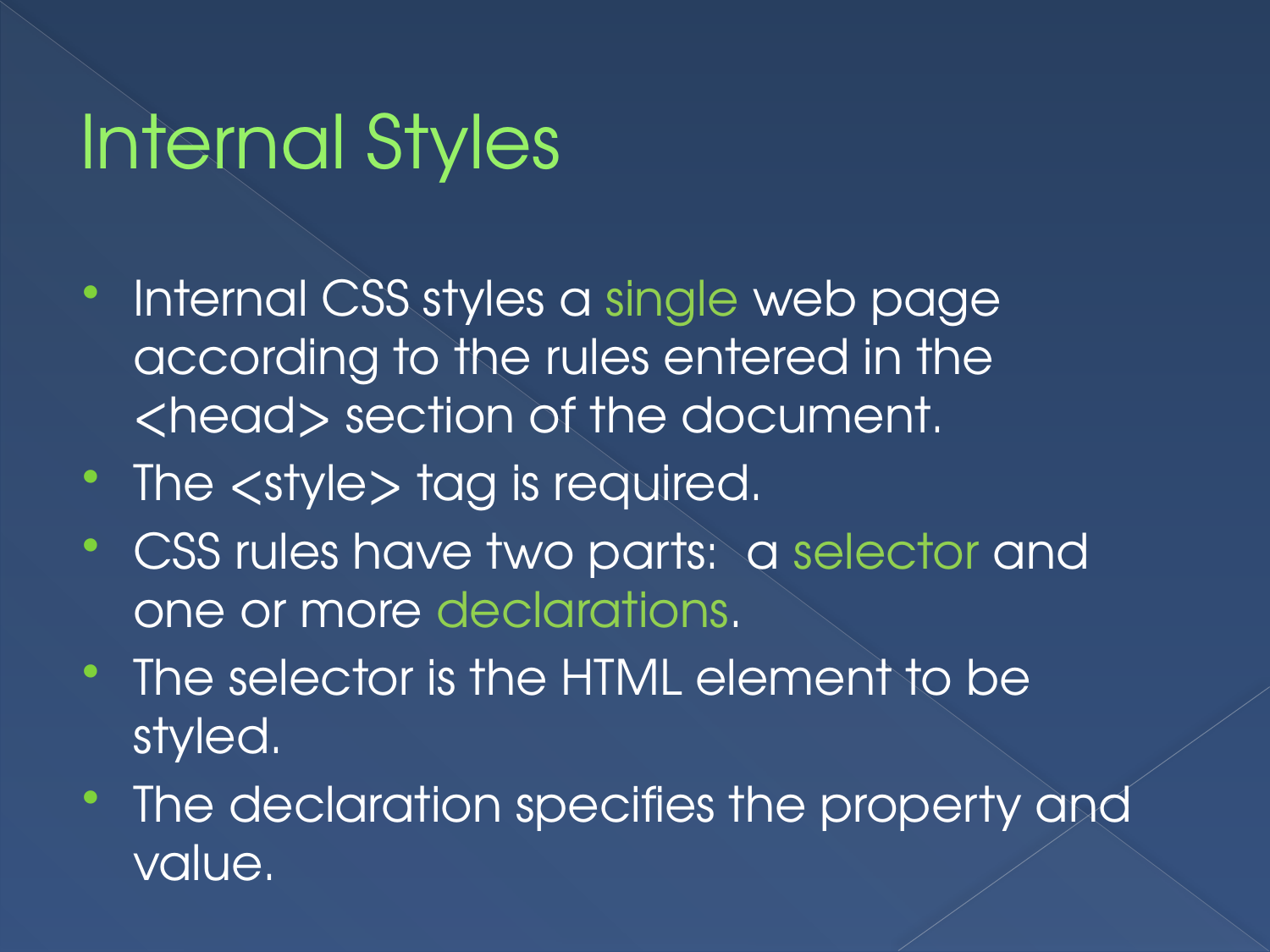

# Internal Styles
Internal CSS styles a single web page according to the rules entered in the <head> section of the document.
The <style> tag is required.
CSS rules have two parts:  a selector and one or more declarations.
The selector is the HTML element to be styled.
The declaration specifies the property and value.